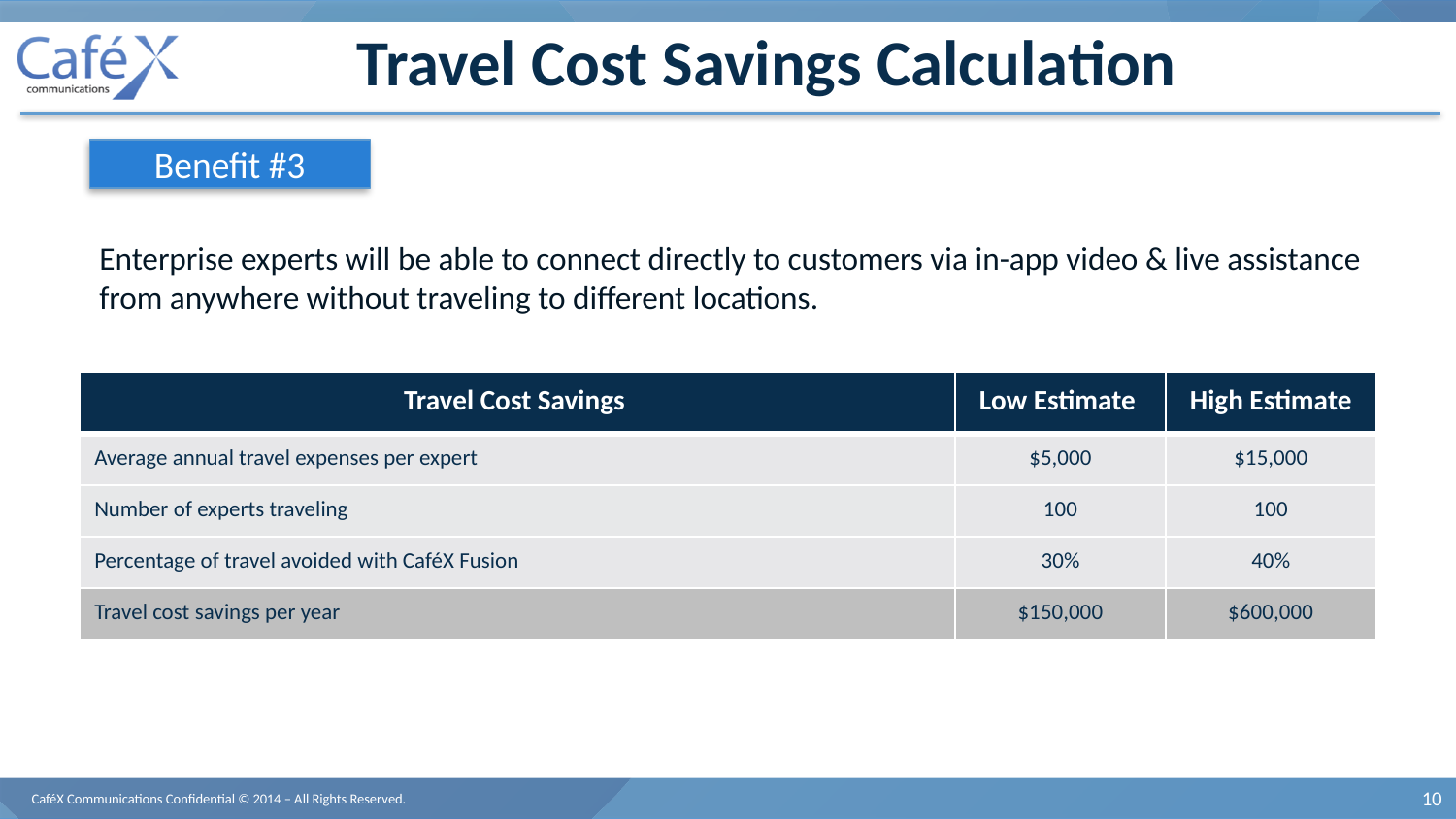

# Travel Cost Savings Calculation
Benefit #3
Enterprise experts will be able to connect directly to customers via in-app video & live assistance from anywhere without traveling to different locations.
| Travel Cost Savings | Low Estimate | High Estimate |
| --- | --- | --- |
| Average annual travel expenses per expert | $5,000 | $15,000 |
| Number of experts traveling | 100 | 100 |
| Percentage of travel avoided with CaféX Fusion | 30% | 40% |
| Travel cost savings per year | $150,000 | $600,000 |
CaféX Communications Confidential © 2014 – All Rights Reserved.
10